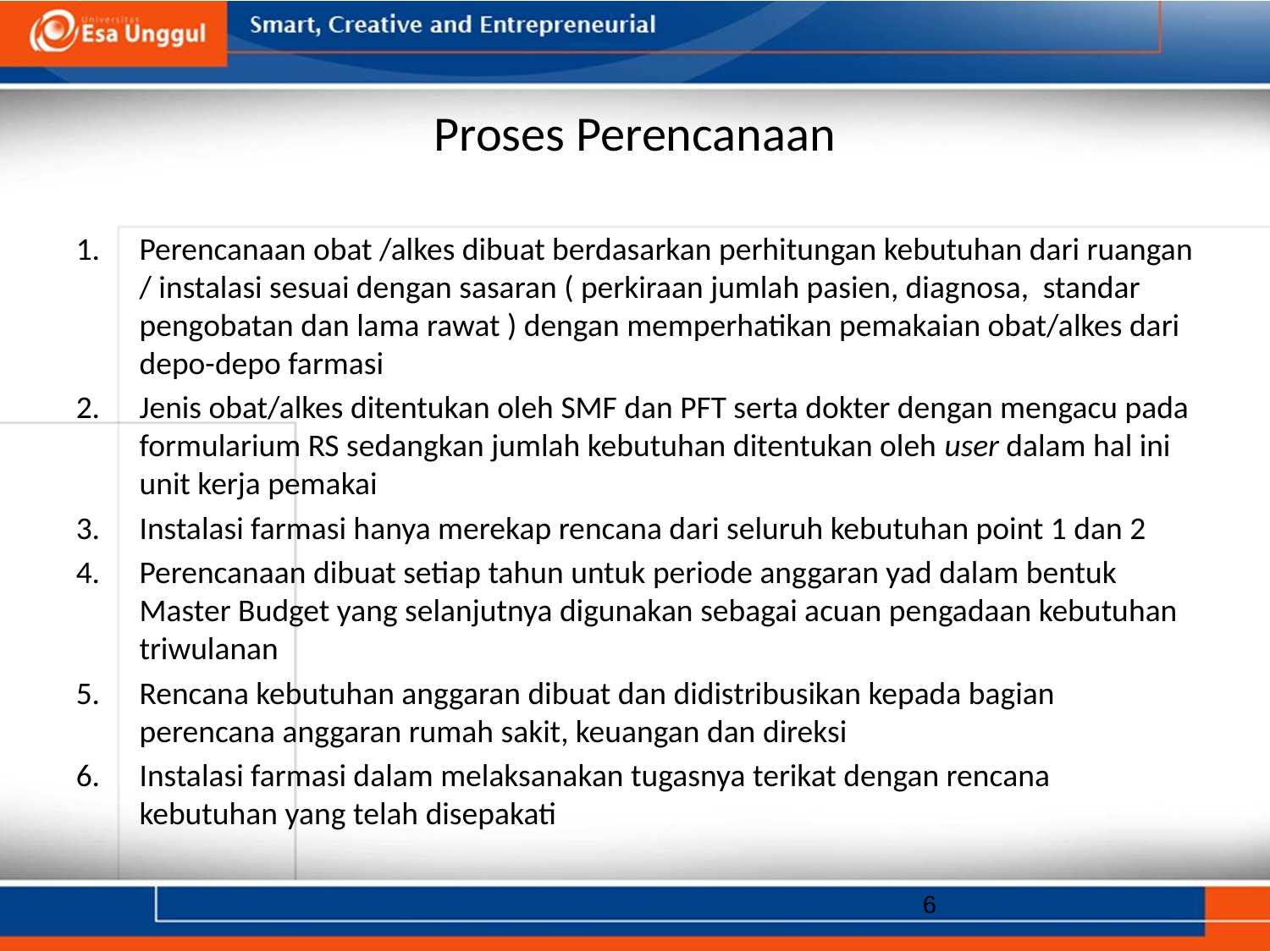

# Proses Perencanaan
Perencanaan obat /alkes dibuat berdasarkan perhitungan kebutuhan dari ruangan / instalasi sesuai dengan sasaran ( perkiraan jumlah pasien, diagnosa,  standar pengobatan dan lama rawat ) dengan memperhatikan pemakaian obat/alkes dari depo-depo farmasi
Jenis obat/alkes ditentukan oleh SMF dan PFT serta dokter dengan mengacu pada formularium RS sedangkan jumlah kebutuhan ditentukan oleh user dalam hal ini unit kerja pemakai
Instalasi farmasi hanya merekap rencana dari seluruh kebutuhan point 1 dan 2
Perencanaan dibuat setiap tahun untuk periode anggaran yad dalam bentuk Master Budget yang selanjutnya digunakan sebagai acuan pengadaan kebutuhan triwulanan
Rencana kebutuhan anggaran dibuat dan didistribusikan kepada bagian perencana anggaran rumah sakit, keuangan dan direksi
Instalasi farmasi dalam melaksanakan tugasnya terikat dengan rencana  kebutuhan yang telah disepakati
6